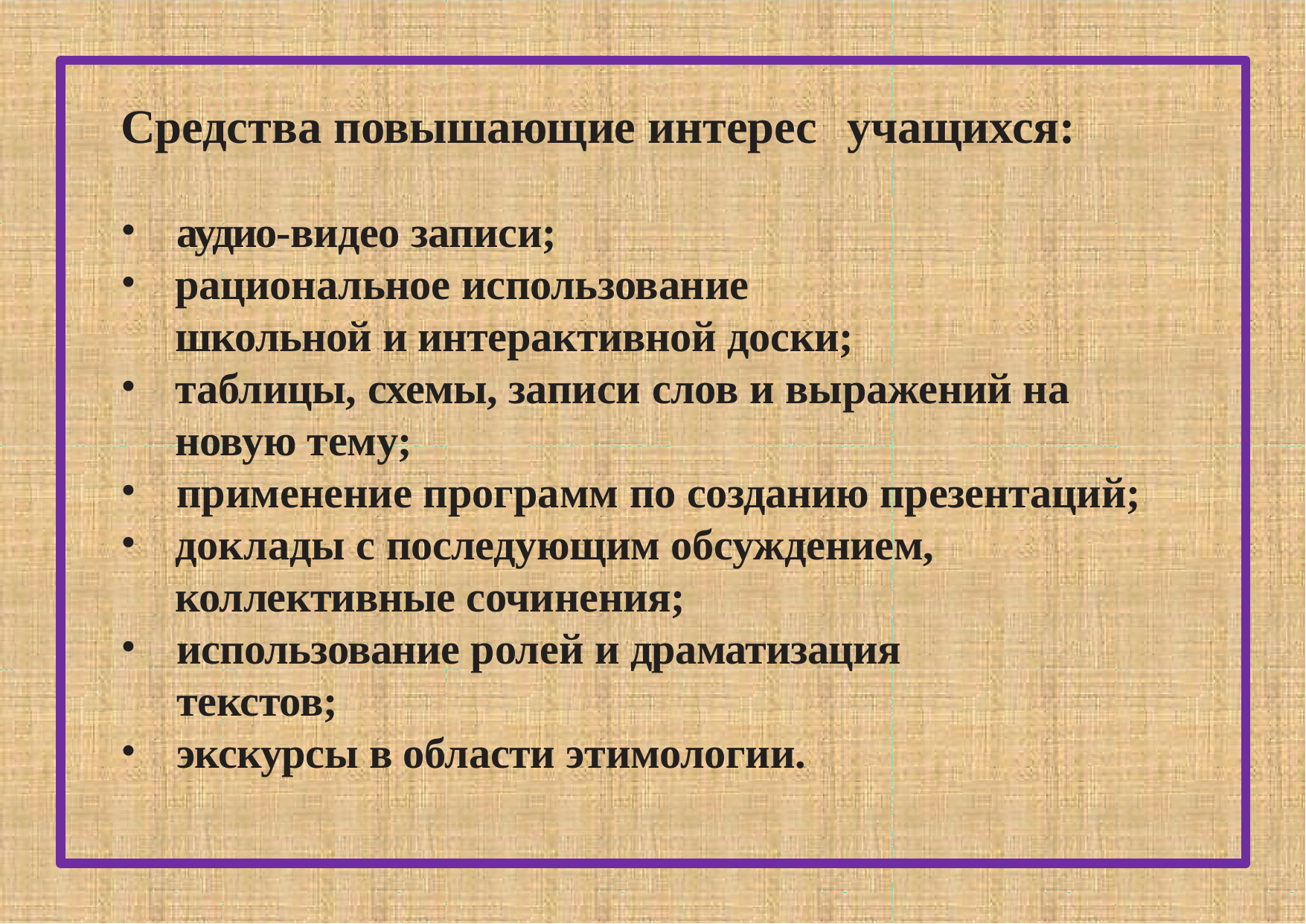

# Средства повышающие интерес	учащихся:
аудио-видео записи;
рациональное использование	школьной и интерактивной доски;
таблицы, схемы, записи слов и выражений на новую тему;
применение программ по созданию презентаций;
доклады с последующим обсуждением, коллективные сочинения;
использование ролей и драматизация текстов;
экскурсы в области этимологии.